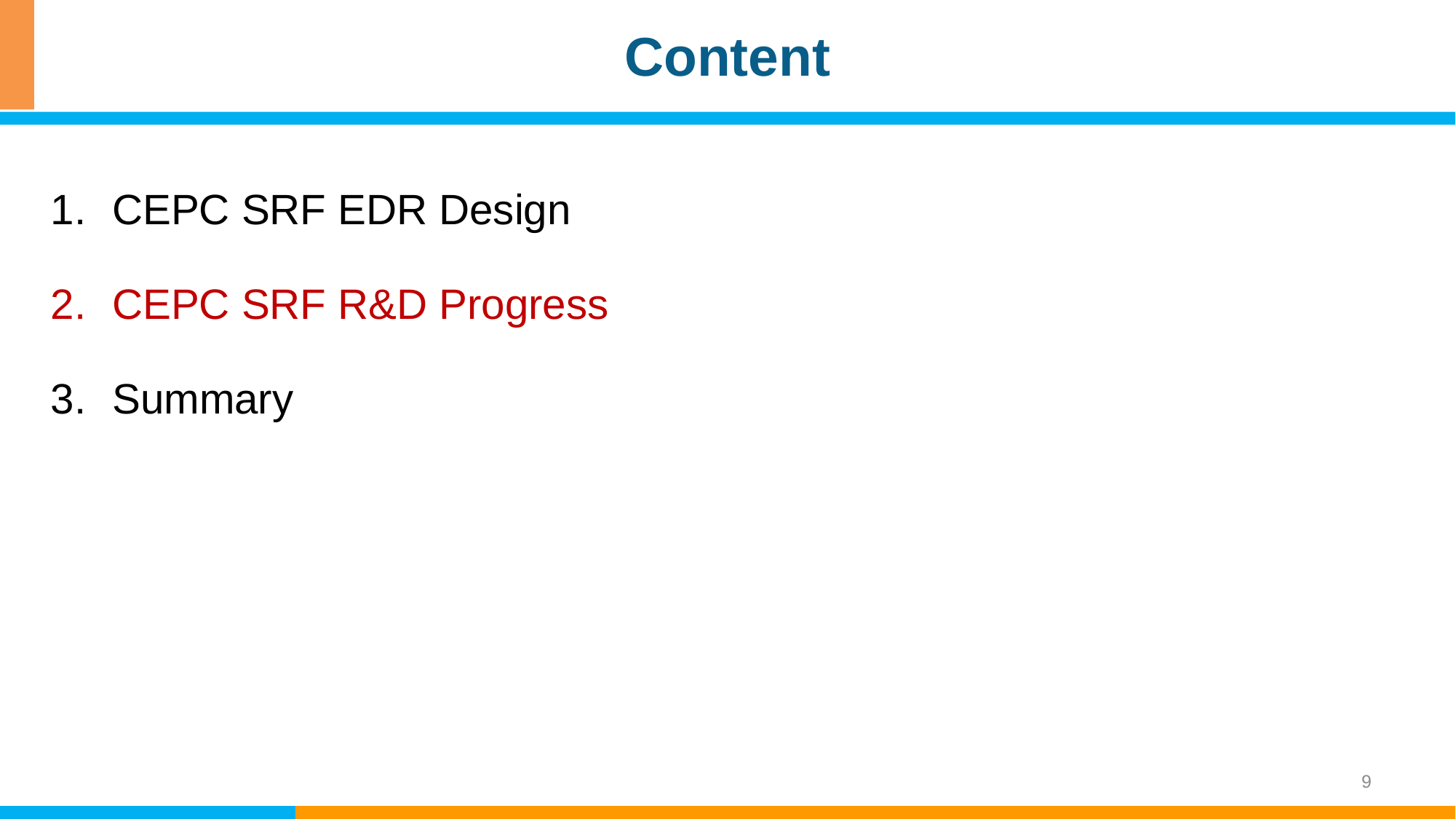

Content
CEPC SRF EDR Design
CEPC SRF R&D Progress
Summary
9